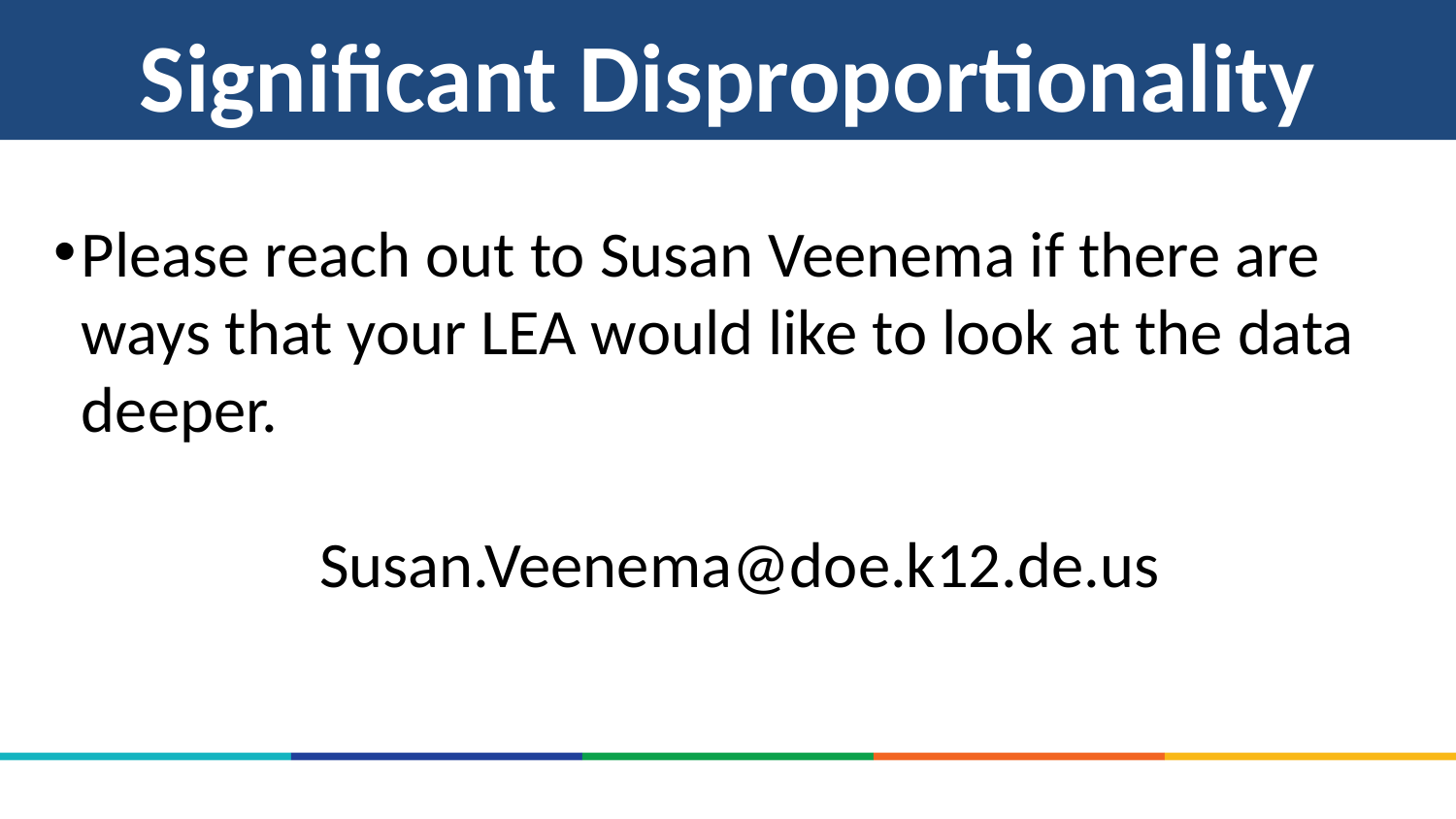

# Significant Disproportionality

Please reach out to Susan Veenema if there are ways that your LEA would like to look at the data deeper.

Susan.Veenema@doe.k12.de.us